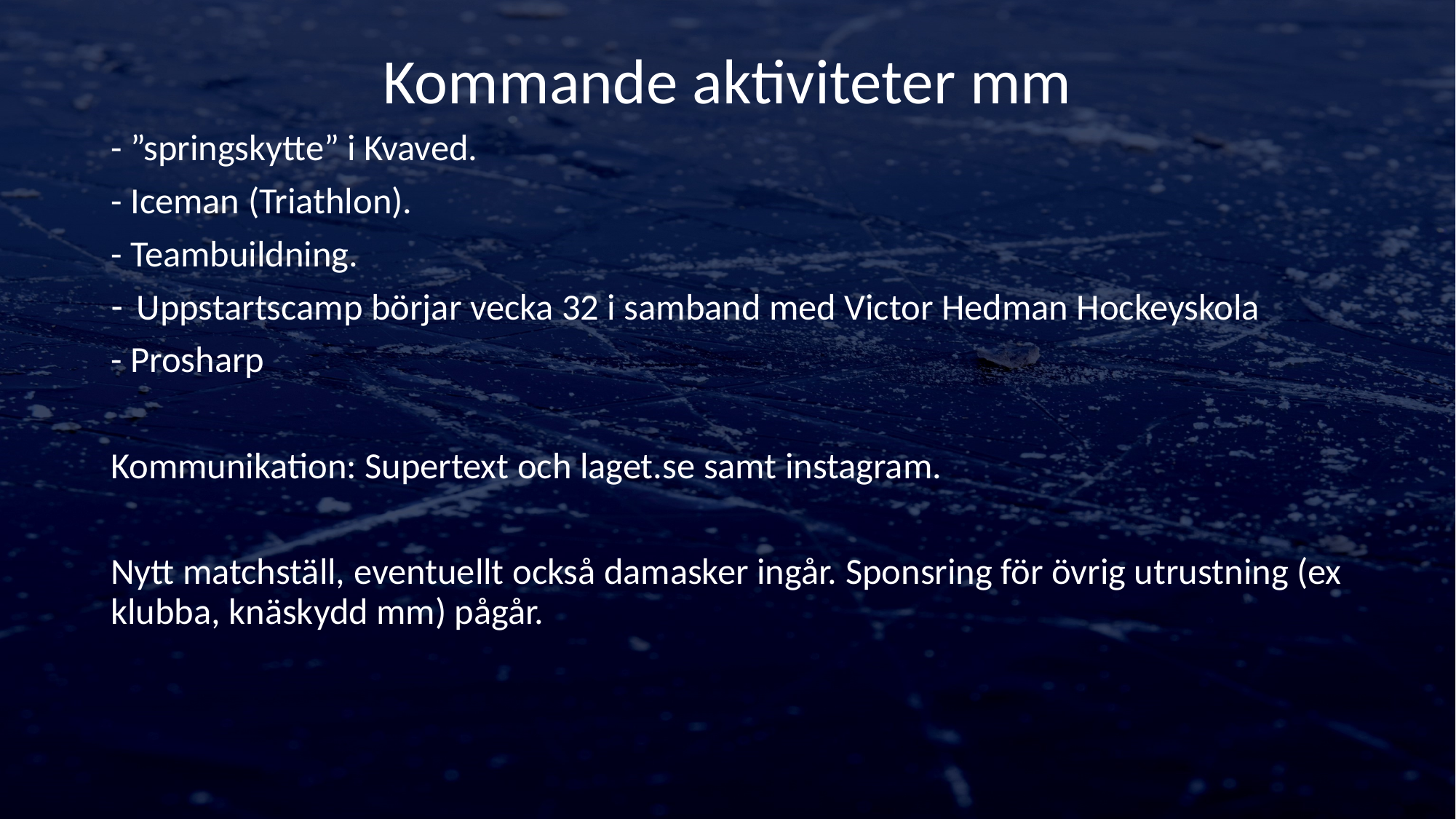

# Kommande aktiviteter mm
- ”springskytte” i Kvaved.
- Iceman (Triathlon).
- Teambuildning.
Uppstartscamp börjar vecka 32 i samband med Victor Hedman Hockeyskola
- Prosharp

Kommunikation: Supertext och laget.se samt instagram.

Nytt matchställ, eventuellt också damasker ingår. Sponsring för övrig utrustning (ex klubba, knäskydd mm) pågår.